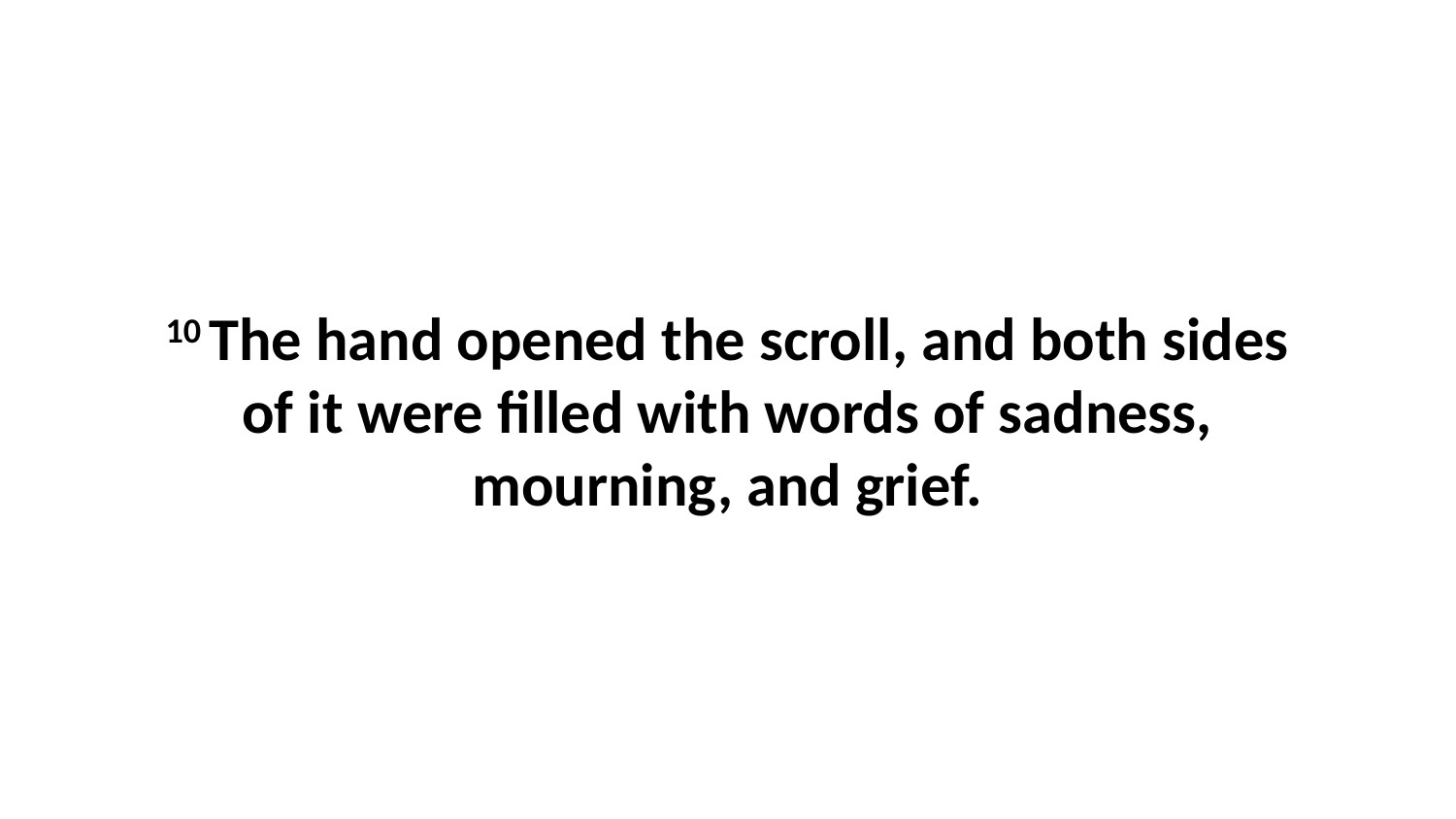

10 The hand opened the scroll, and both sides of it were filled with words of sadness, mourning, and grief.